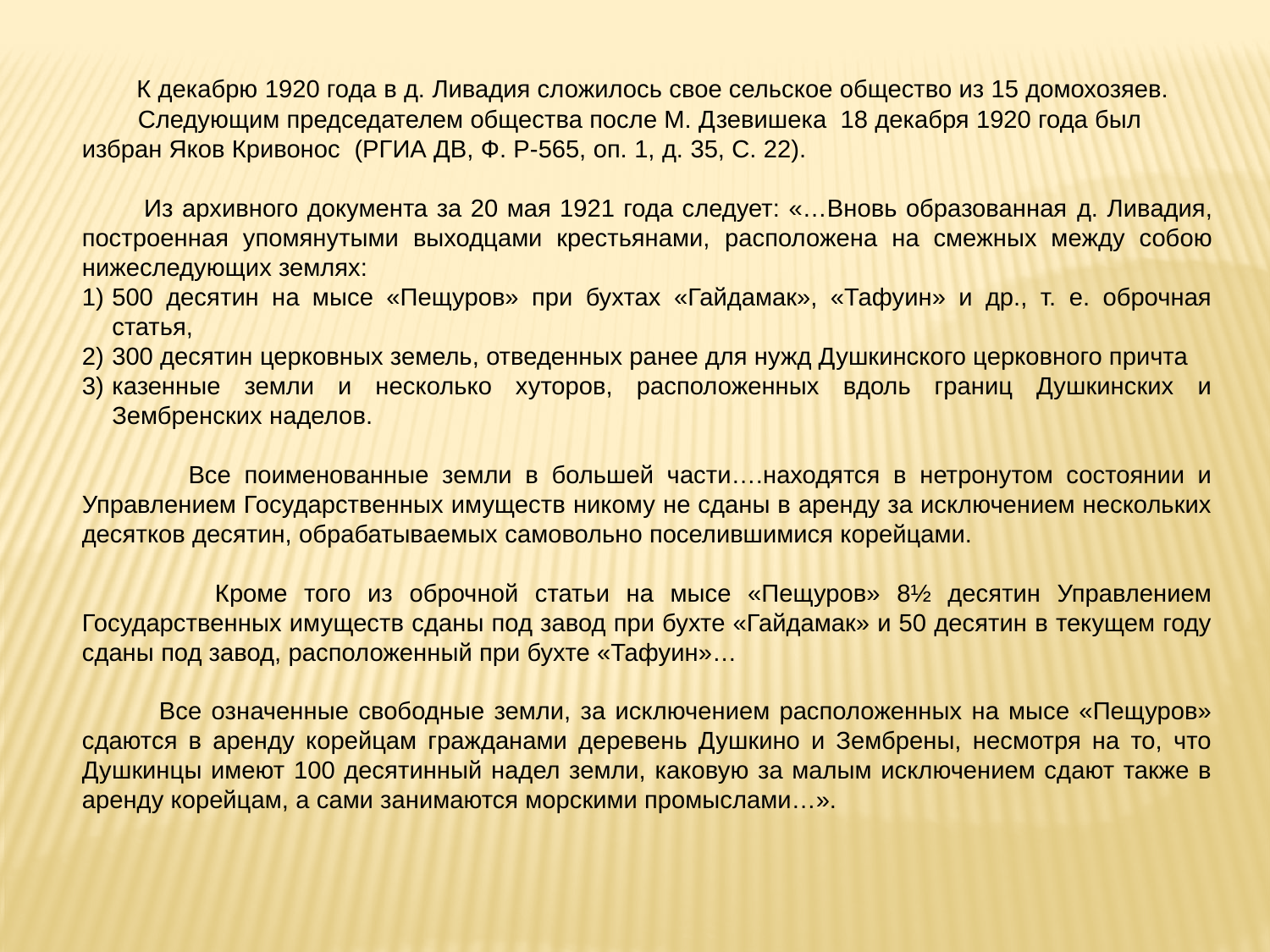

К декабрю 1920 года в д. Ливадия сложилось свое сельское общество из 15 домохозяев.
        Следующим председателем общества после М. Дзевишека  18 декабря 1920 года был избран Яков Кривонос  (РГИА ДВ, Ф. Р-565, оп. 1, д. 35, С. 22).

       Из архивного документа за 20 мая 1921 года следует: «…Вновь образованная д. Ливадия, построенная упомянутыми выходцами крестьянами, расположена на смежных между собою нижеследующих землях:
500 десятин на мысе «Пещуров» при бухтах «Гайдамак», «Тафуин» и др., т. е. оброчная статья,
300 десятин церковных земель, отведенных ранее для нужд Душкинского церковного причта
казенные земли и несколько хуторов, расположенных вдоль границ Душкинских и Зембренских наделов.

        Все поименованные земли в большей части….находятся в нетронутом состоянии и Управлением Государственных имуществ никому не сданы в аренду за исключением нескольких десятков десятин, обрабатываемых самовольно поселившимися корейцами.

        Кроме того из оброчной статьи на мысе «Пещуров» 8½ десятин Управлением Государственных имуществ сданы под завод при бухте «Гайдамак» и 50 десятин в текущем году сданы под завод, расположенный при бухте «Тафуин»…

        Все означенные свободные земли, за исключением расположенных на мысе «Пещуров» сдаются в аренду корейцам гражданами деревень Душкино и Зембрены, несмотря на то, что Душкинцы имеют 100 десятинный надел земли, каковую за малым исключением сдают также в аренду корейцам, а сами занимаются морскими промыслами…».